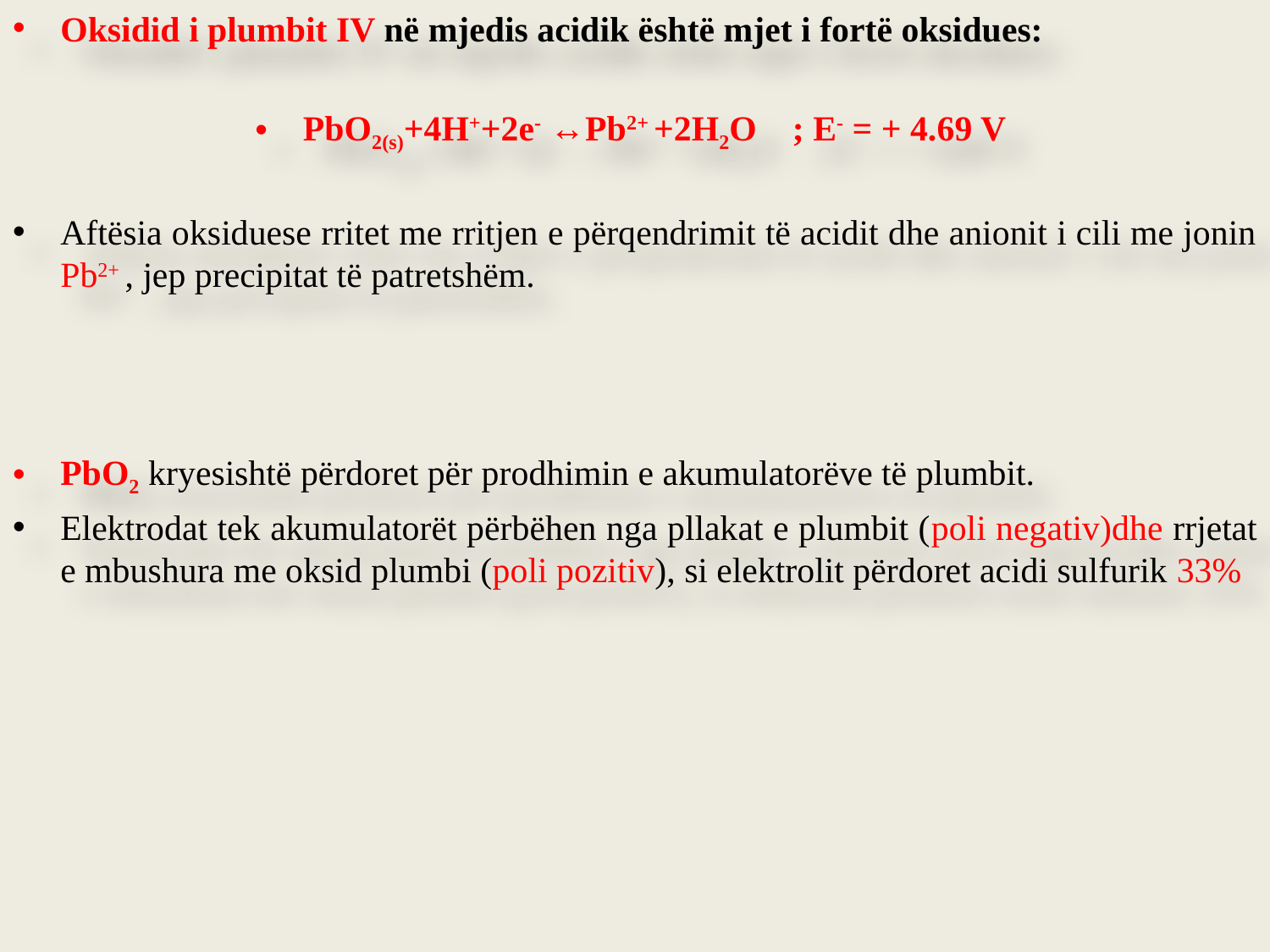

Oksidid i plumbit IV në mjedis acidik është mjet i fortë oksidues:

PbO2(s)+4H++2e- ↔Pb2+ +2H2O    ; E- = + 4.69 V

Aftësia oksiduese rritet me rritjen e përqendrimit të acidit dhe anionit i cili me jonin Pb2+ , jep precipitat të patretshëm.

PbO2 kryesishtë përdoret për prodhimin e akumulatorëve të plumbit.
Elektrodat tek akumulatorët përbëhen nga pllakat e plumbit (poli negativ)dhe rrjetat e mbushura me oksid plumbi (poli pozitiv), si elektrolit përdoret acidi sulfurik 33%